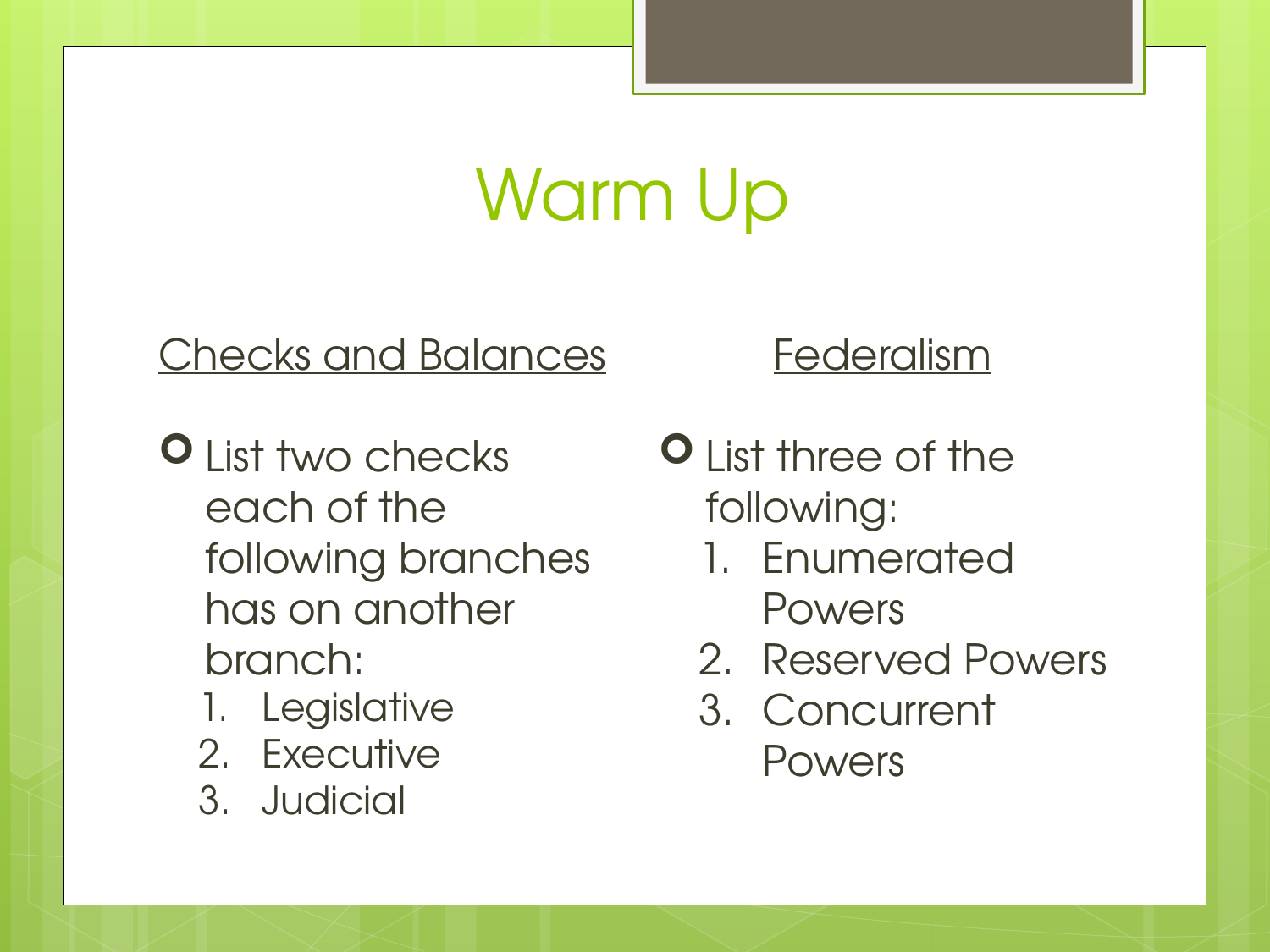

# Warm Up
Federalism

List three of the following:
Enumerated Powers
Reserved Powers
Concurrent Powers
Checks and Balances

List two checks each of the following branches has on another branch:
Legislative
Executive
Judicial